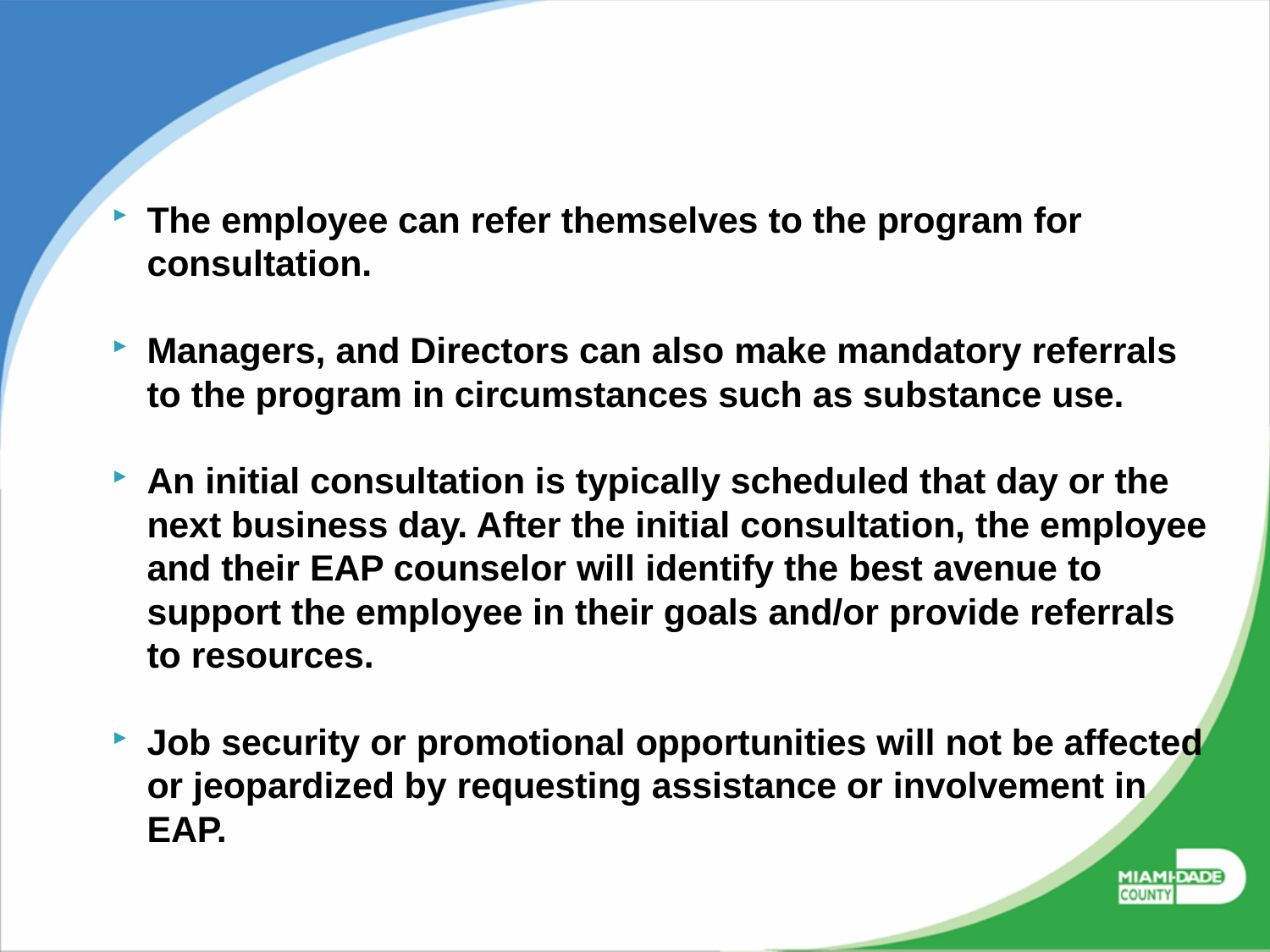

The employee can refer themselves to the program for consultation.

Managers, and Directors can also make mandatory referrals to the program in circumstances such as substance use.

An initial consultation is typically scheduled that day or the next business day. After the initial consultation, the employee and their EAP counselor will identify the best avenue to support the employee in their goals and/or provide referrals to resources.

Job security or promotional opportunities will not be affected or jeopardized by requesting assistance or involvement in EAP.